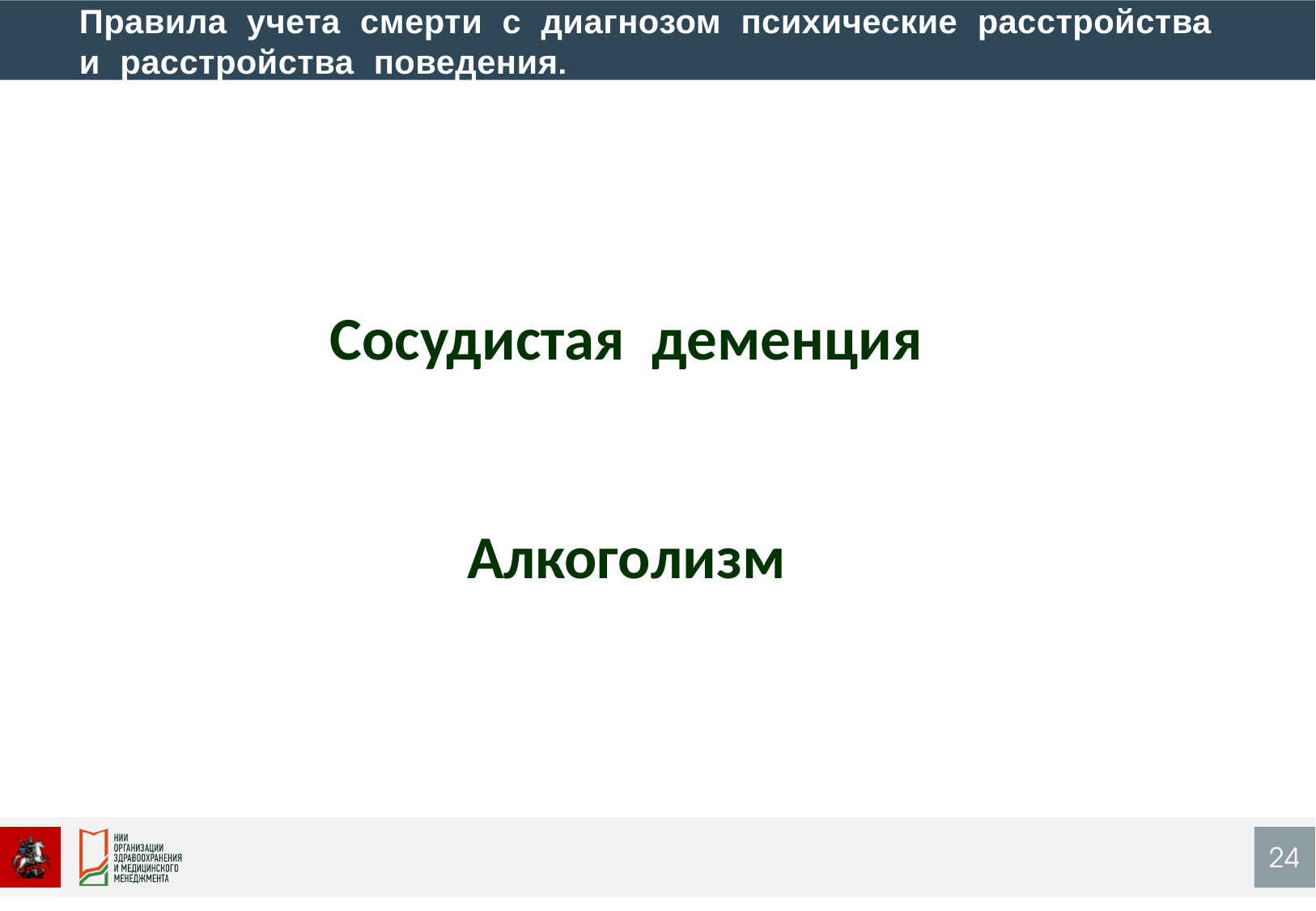

Правила  учета  смерти  с  диагнозом  психические  расстройства  и  расстройства  поведения.

Сосудистая  деменция

Алкоголизм